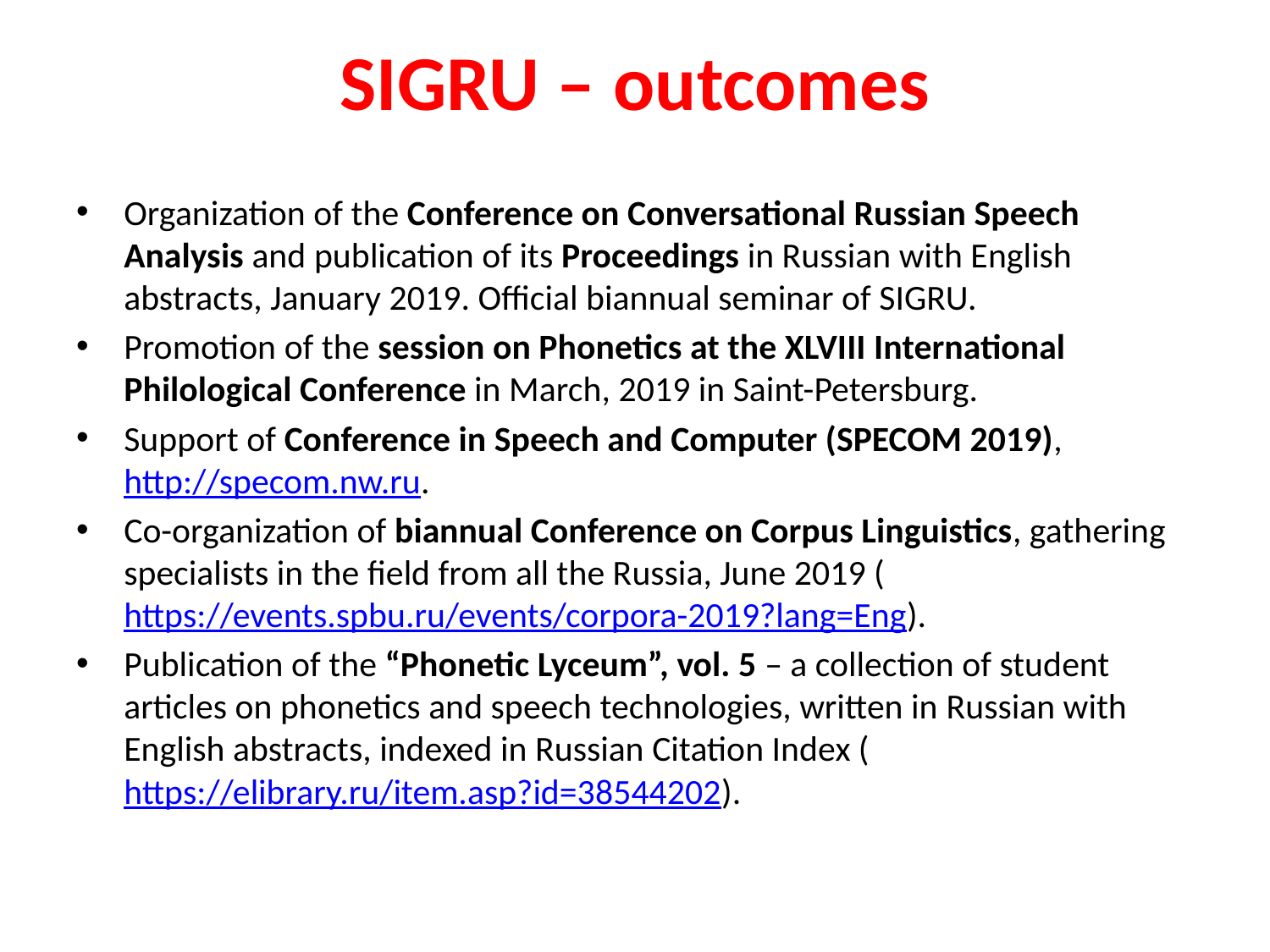

# SIGRU – outcomes
Organization of the Conference on Conversational Russian Speech Analysis and publication of its Proceedings in Russian with English abstracts, January 2019. Official biannual seminar of SIGRU.
Promotion of the session on Phonetics at the XLVIII International Philological Conference in March, 2019 in Saint-Petersburg.
Support of Conference in Speech and Computer (SPECOM 2019), http://specom.nw.ru.
Co-organization of biannual Conference on Corpus Linguistics, gathering specialists in the field from all the Russia, June 2019 (https://events.spbu.ru/events/corpora-2019?lang=Eng).
Publication of the “Phonetic Lyceum”, vol. 5 – a collection of student articles on phonetics and speech technologies, written in Russian with English abstracts, indexed in Russian Citation Index (https://elibrary.ru/item.asp?id=38544202).